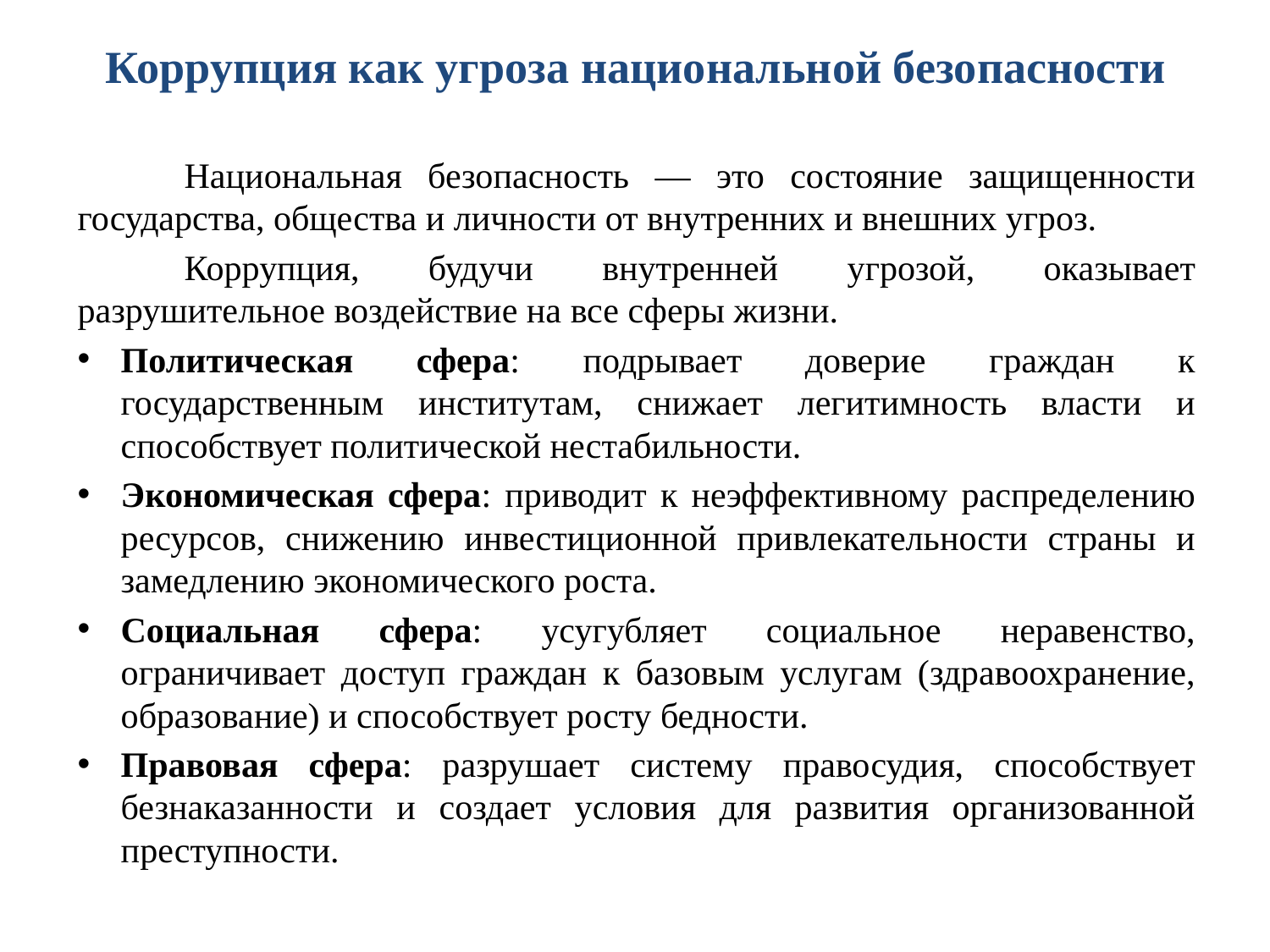

# Коррупция как угроза национальной безопасности
	Национальная безопасность — это состояние защищенности государства, общества и личности от внутренних и внешних угроз.
	Коррупция, будучи внутренней угрозой, оказывает разрушительное воздействие на все сферы жизни.
	Политическая сфера: подрывает доверие граждан к государственным институтам, снижает легитимность власти и способствует политической нестабильности.
	Экономическая сфера: приводит к неэффективному распределению ресурсов, снижению инвестиционной привлекательности страны и замедлению экономического роста.
	Социальная сфера: усугубляет социальное неравенство, ограничивает доступ граждан к базовым услугам (здравоохранение, образование) и способствует росту бедности.
	Правовая сфера: разрушает систему правосудия, способствует безнаказанности и создает условия для развития организованной преступности.